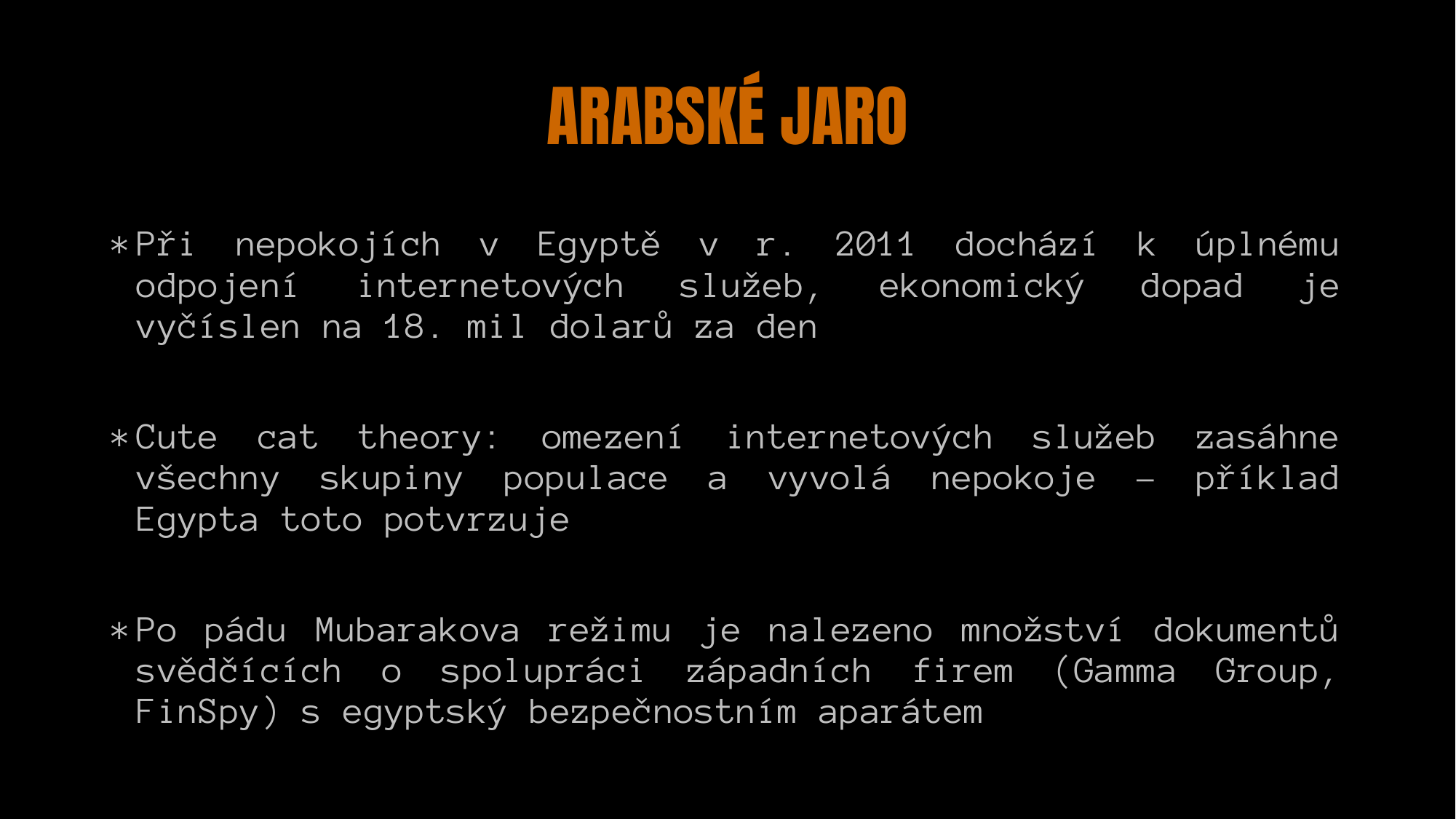

# ARABSKÉ JARO
Při nepokojích v Egyptě v r. 2011 dochází k úplnému odpojení internetových služeb, ekonomický dopad je vyčíslen na 18. mil dolarů za den

Cute cat theory: omezení internetových služeb zasáhne všechny skupiny populace a vyvolá nepokoje – příklad Egypta toto potvrzuje

Po pádu Mubarakova režimu je nalezeno množství dokumentů svědčících o spolupráci západních firem (Gamma Group, FinSpy) s egyptský bezpečnostním aparátem